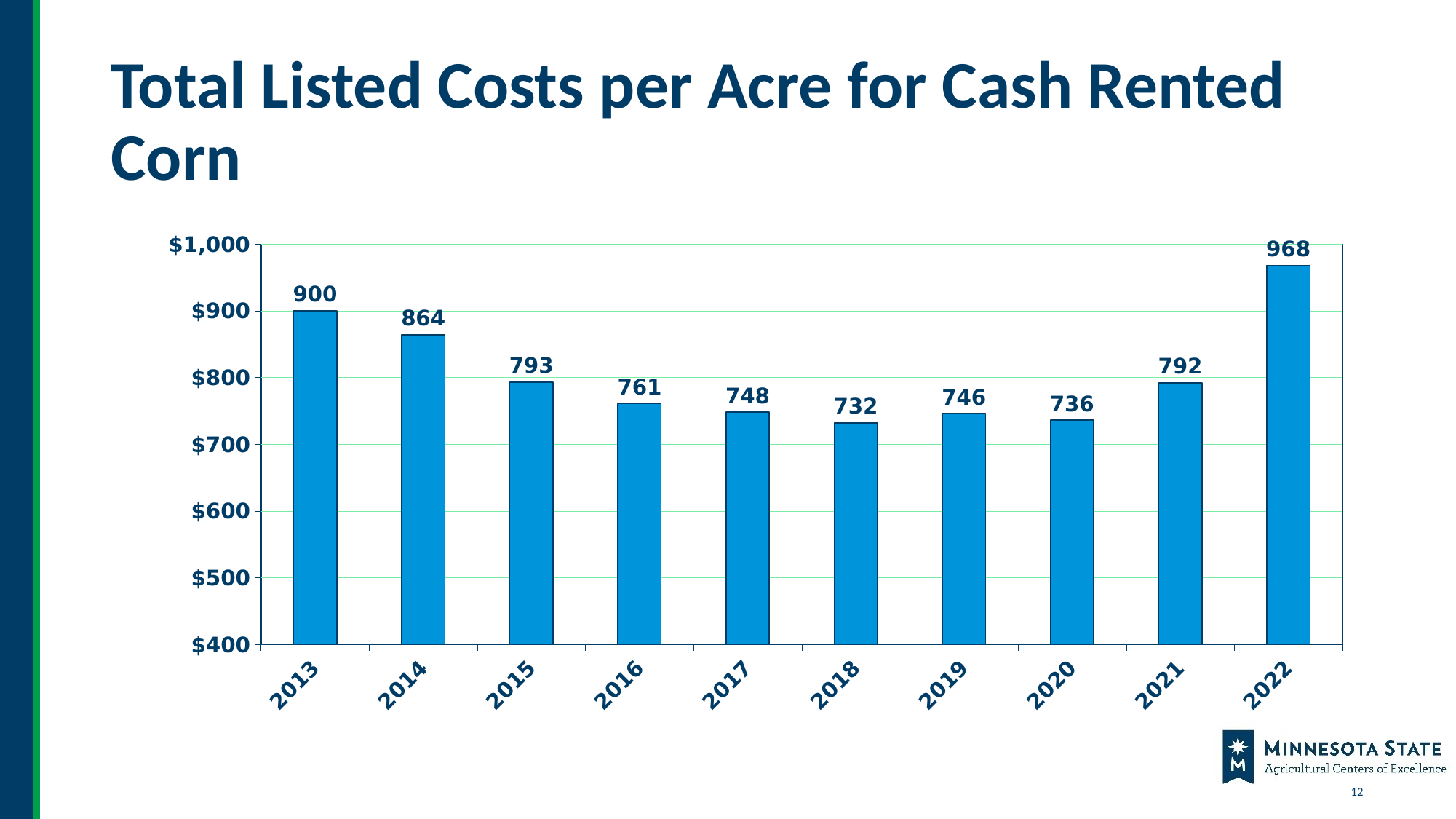

# Total Listed Costs per Acre for Cash Rented Corn

### Chart

| Category | Average |
|---|---|
| 2013 | 900.0 |
| 2014 | 864.0 |
| 2015 | 793.0 |
| 2016 | 761.0 |
| 2017 | 748.0 |
| 2018 | 732.0 |
| 2019 | 746.0 |
| 2020 | 736.0 |
| 2021 | 792.0 |
| 2022 | 968.0 |